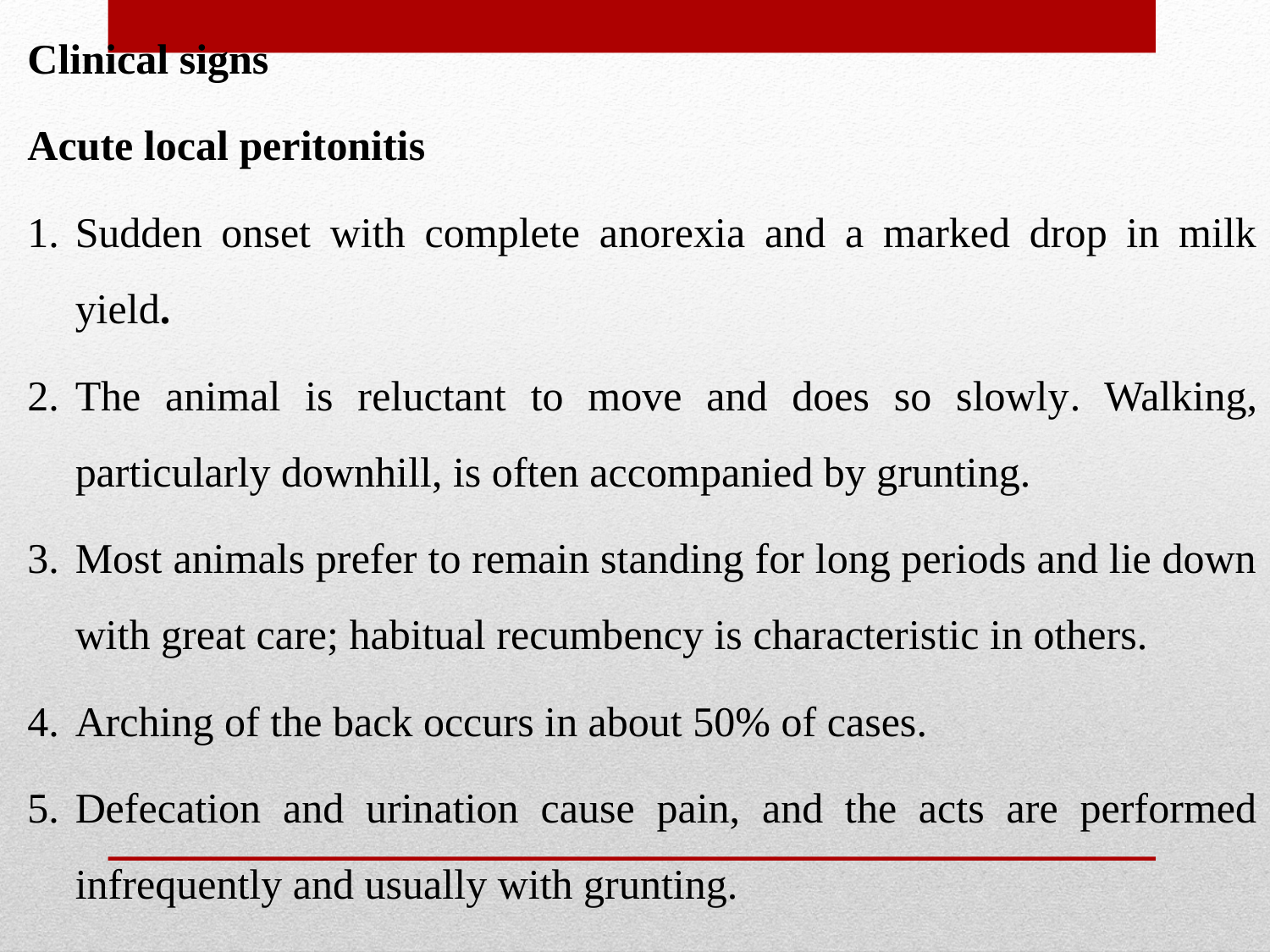

Clinical signs
Acute local peritonitis
Sudden onset with complete anorexia and a marked drop in milk yield.
The animal is reluctant to move and does so slowly. Walking, particularly downhill, is often accompanied by grunting.
Most animals prefer to remain standing for long periods and lie down with great care; habitual recumbency is characteristic in others.
Arching of the back occurs in about 50% of cases.
Defecation and urination cause pain, and the acts are performed infrequently and usually with grunting.